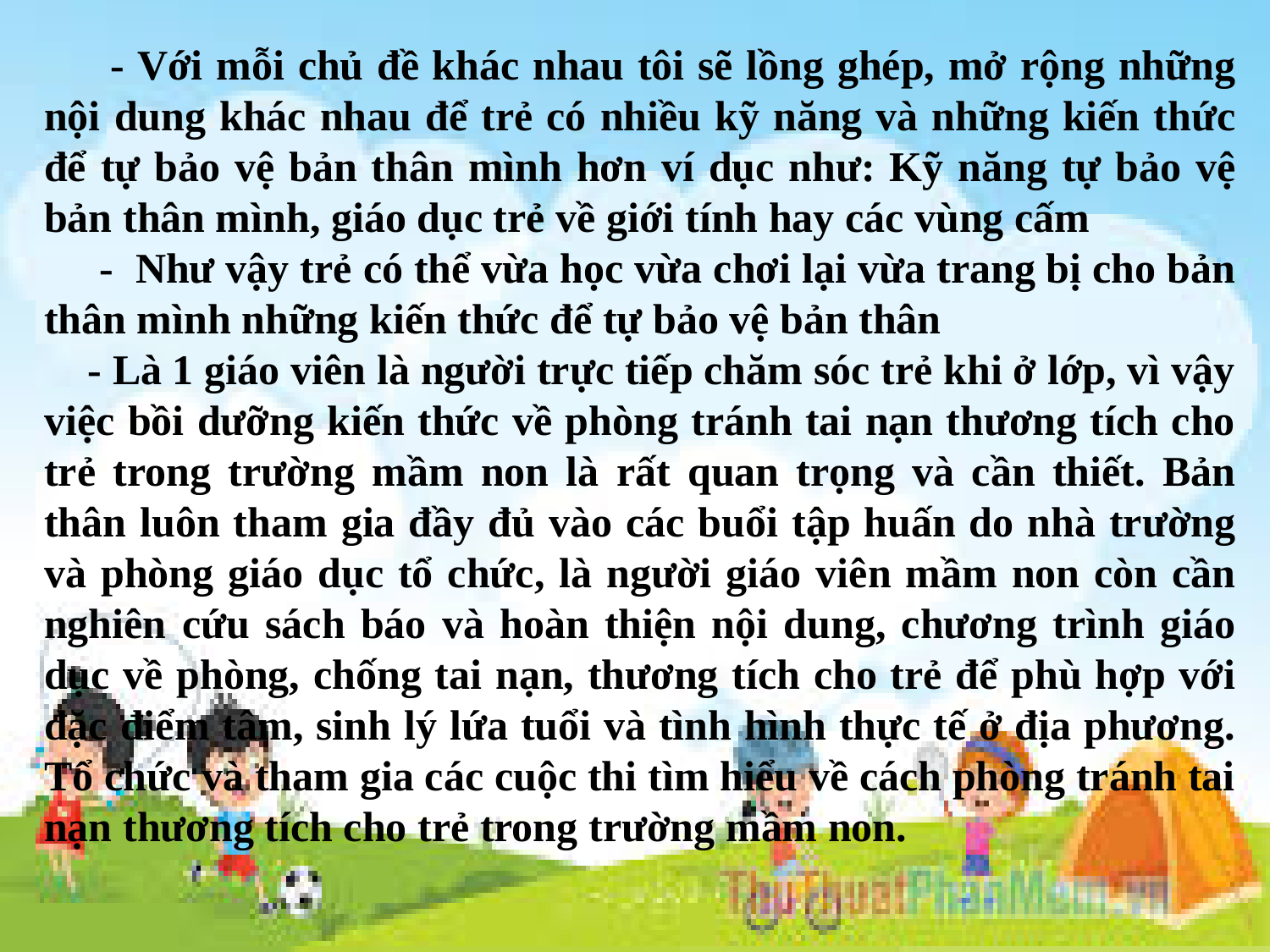

- Với mỗi chủ đề khác nhau tôi sẽ lồng ghép, mở rộng những nội dung khác nhau để trẻ có nhiều kỹ năng và những kiến thức để tự bảo vệ bản thân mình hơn ví dục như: Kỹ năng tự bảo vệ bản thân mình, giáo dục trẻ về giới tính hay các vùng cấm
     -  Như vậy trẻ có thể vừa học vừa chơi lại vừa trang bị cho bản thân mình những kiến thức để tự bảo vệ bản thân
      - Là 1 giáo viên là người trực tiếp chăm sóc trẻ khi ở lớp, vì vậy việc bồi dưỡng kiến thức về phòng tránh tai nạn thương tích cho trẻ trong trường mầm non là rất quan trọng và cần thiết. Bản thân luôn tham gia đầy đủ vào các buổi tập huấn do nhà trường và phòng giáo dục tổ chức, là người giáo viên mầm non còn cần nghiên cứu sách báo và hoàn thiện nội dung, chương trình giáo dục về phòng, chống tai nạn, thương tích cho trẻ để phù hợp với đặc điểm tâm, sinh lý lứa tuổi và tình hình thực tế ở địa phương. Tổ chức và tham gia các cuộc thi tìm hiểu về cách phòng tránh tai nạn thương tích cho trẻ trong trường mầm non.